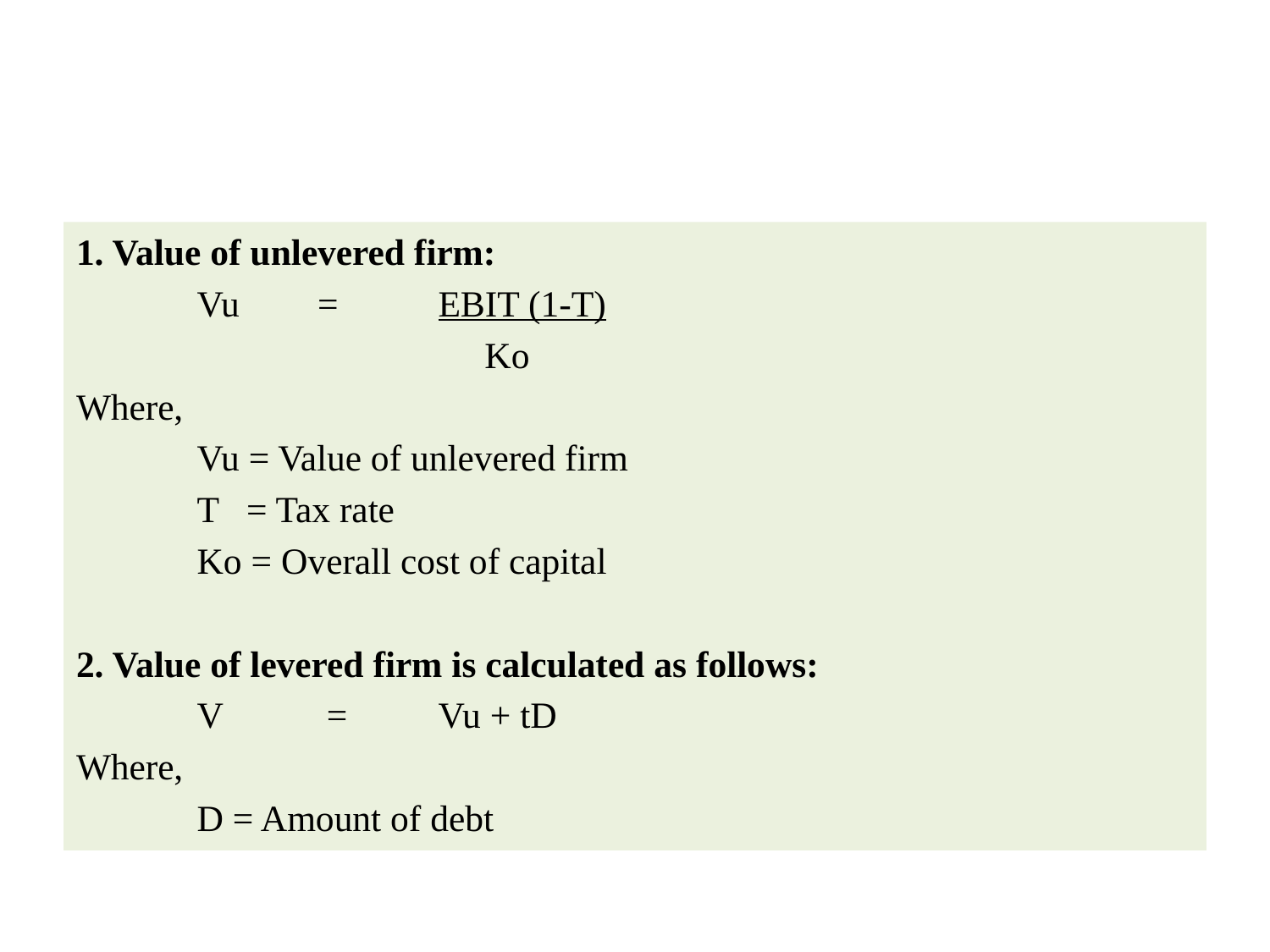

#
1. Value of unlevered firm:
	Vu 	= 	EBIT (1-T)
			     Ko
Where,
	Vu = Value of unlevered firm
	T   = Tax rate
	Ko = Overall cost of capital

2. Value of levered firm is calculated as follows:
	V 	 = 	Vu + tD
Where,
	D = Amount of debt